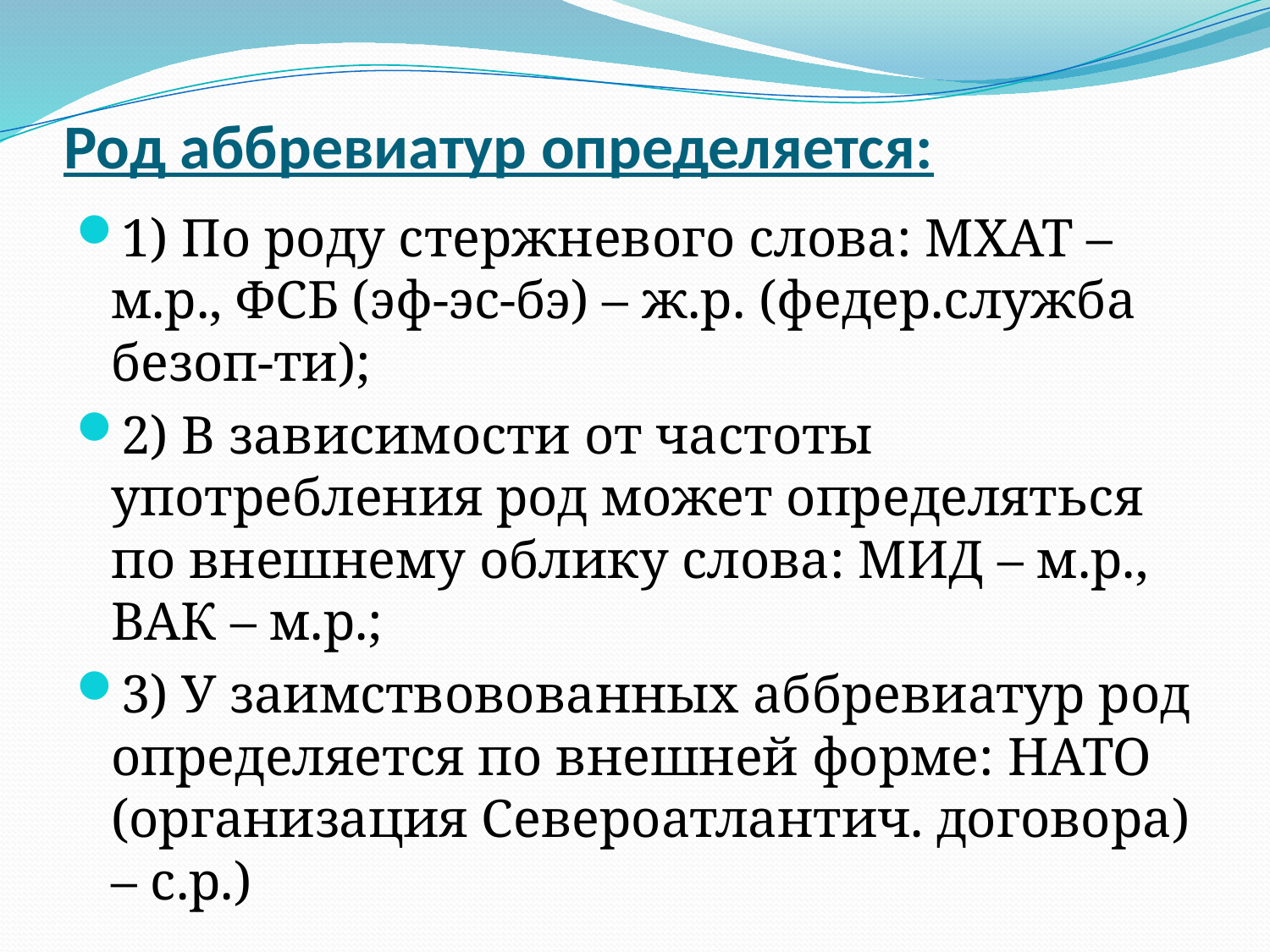

# Род аббревиатур определяется:
1) По роду стержневого слова: МХАТ – м.р., ФСБ (эф-эс-бэ) – ж.р. (федер.служба безоп-ти);
2) В зависимости от частоты употребления род может определяться по внешнему облику слова: МИД – м.р., ВАК – м.р.;
3) У заимствовованных аббревиатур род определяется по внешней форме: НАТО (организация Североатлантич. договора) – с.р.)